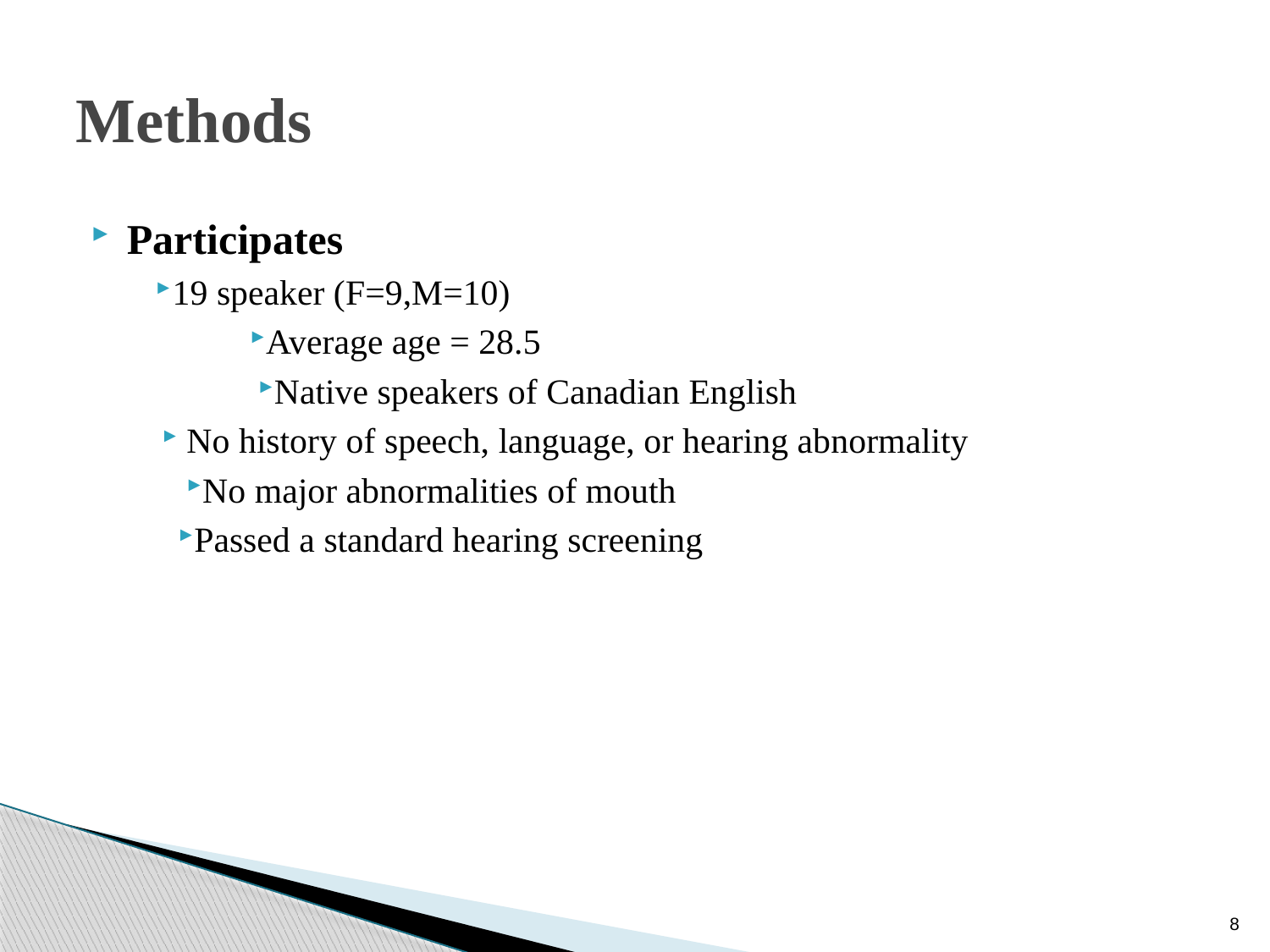

# Methods
Participates
19 speaker (F=9,M=10)
Average age = 28.5
Native speakers of Canadian English
No history of speech, language, or hearing abnormality
No major abnormalities of mouth
Passed a standard hearing screening

8